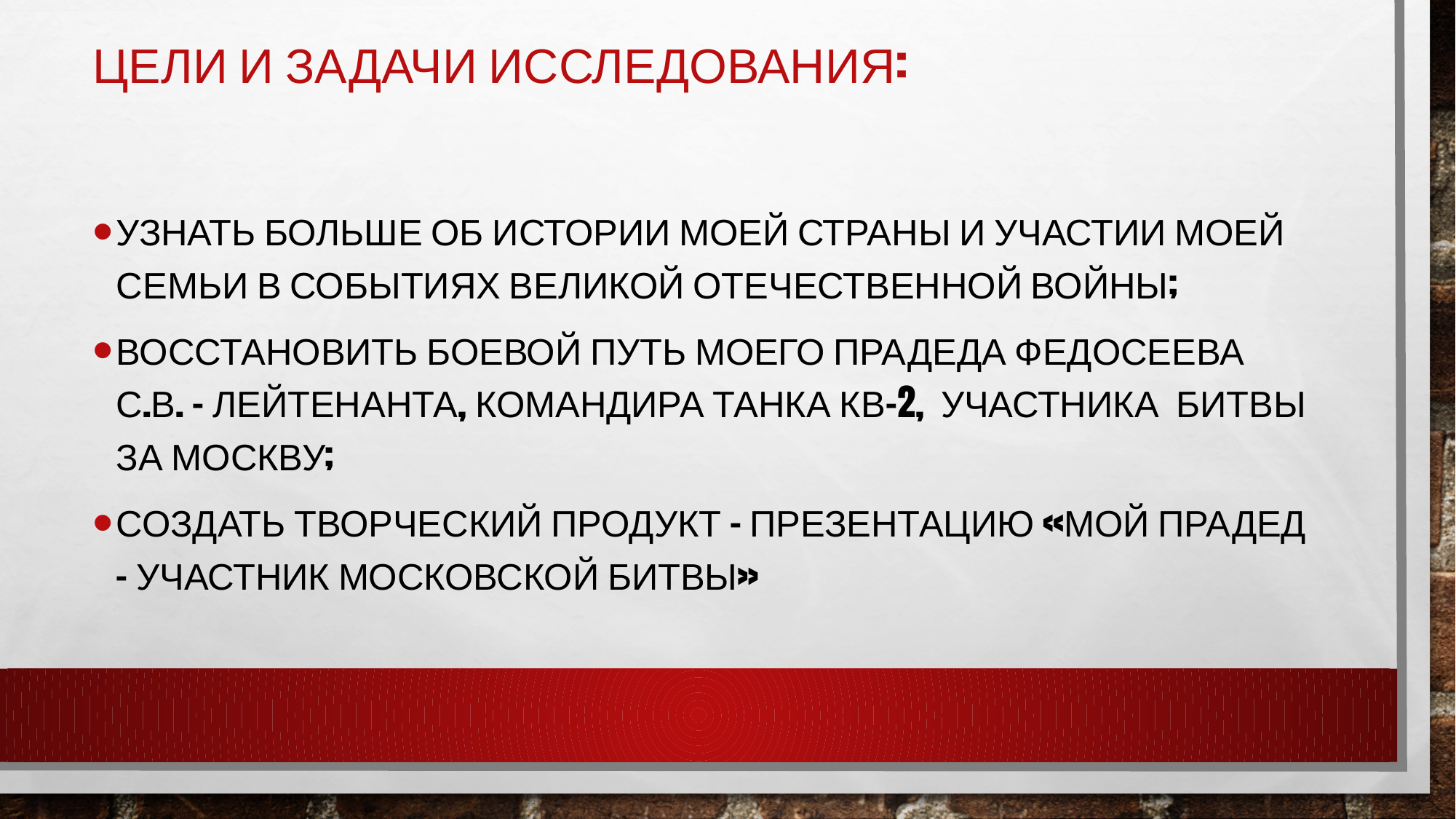

# Цели и задачи исследования:
Узнать больше об истории моей страны и участии моей семьи в событиях Великой Отечественной войны;
Восстановить боевой путь моего прадеда федосеева С.В. – лейтенанта, командира танка КВ-2,  участника  битвы за Москву;
Создать творческий продукт – презентацию «Мой прадед – участник Московской битвы»